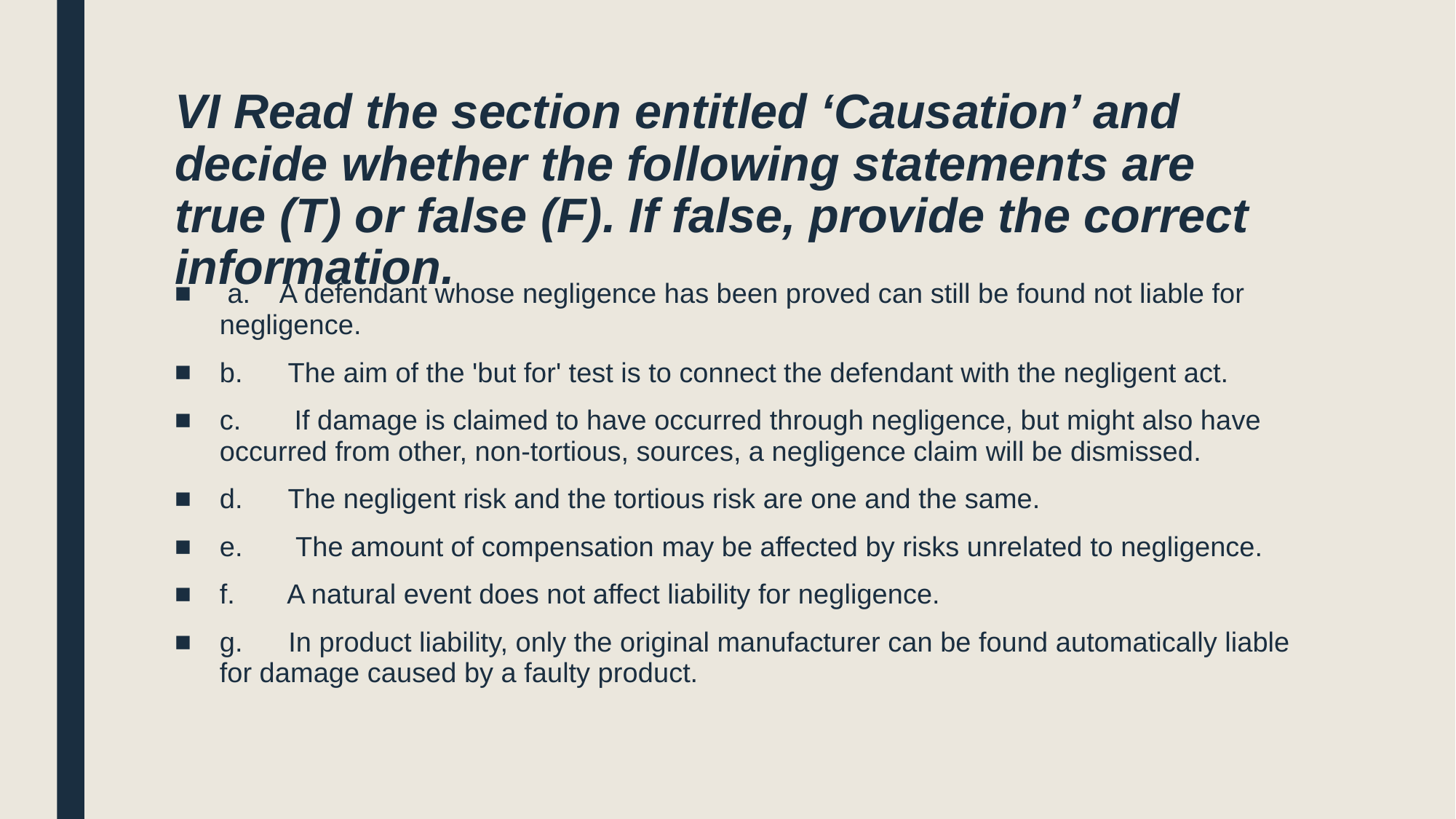

# VI Read the section entitled ‘Causation’ and decide whether the following statements are true (T) or false (F). If false, provide the correct information.
 a.    A defendant whose negligence has been proved can still be found not liable for negligence.
b.      The aim of the 'but for' test is to connect the defendant with the negligent act.
c.       If damage is claimed to have occurred through negligence, but might also have occurred from other, non-tortious, sources, a negligence claim will be dismissed.
d.      The negligent risk and the tortious risk are one and the same.
e.       The amount of compensation may be affected by risks unrelated to negligence.
f.       A natural event does not affect liability for negligence.
g.      In product liability, only the original manufacturer can be found automatically liable for damage caused by a faulty product.